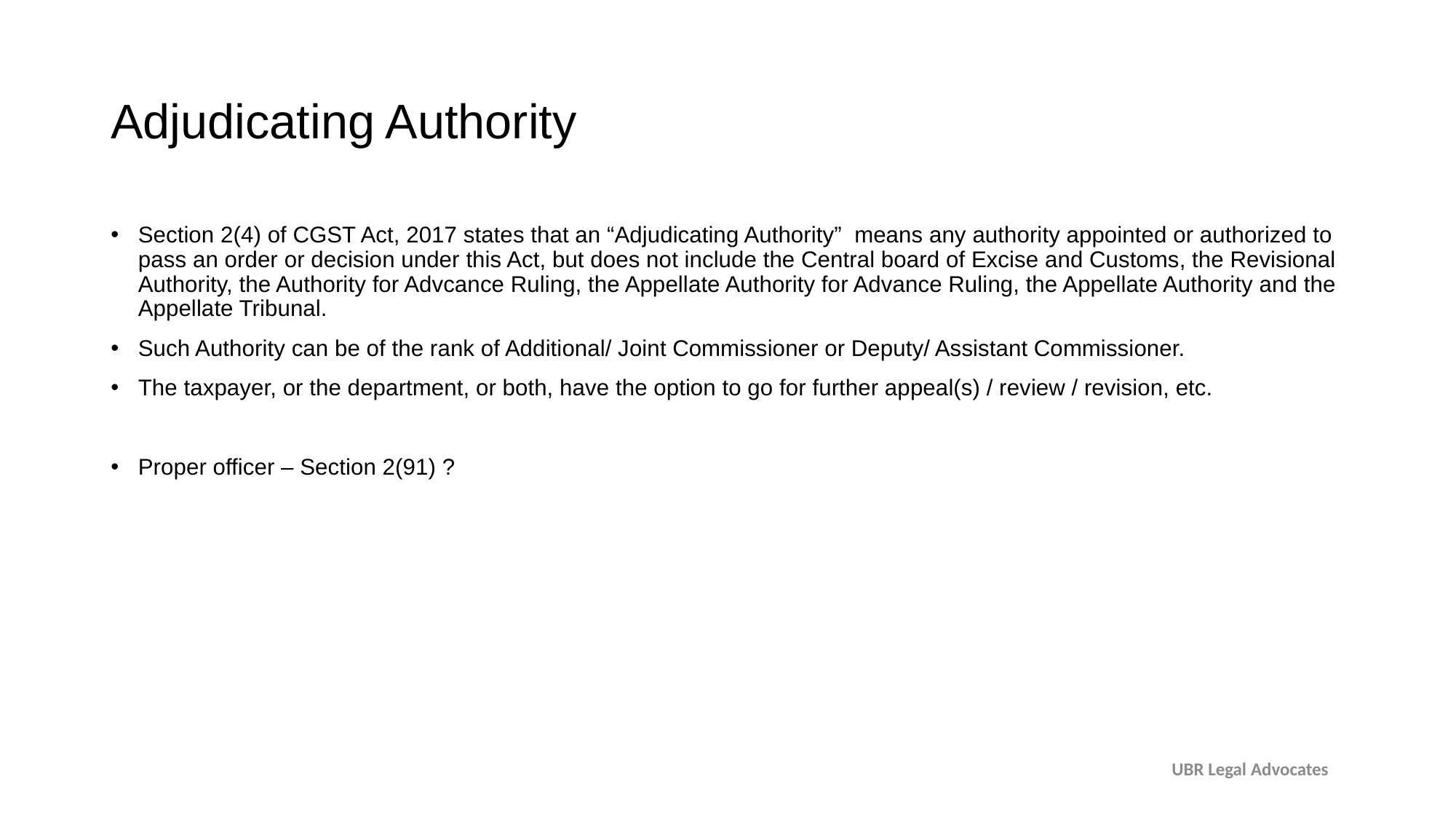

# Adjudicating Authority
Section 2(4) of CGST Act, 2017 states that an “Adjudicating Authority”  means any authority appointed or authorized to pass an order or decision under this Act, but does not include the Central board of Excise and Customs, the Revisional Authority, the Authority for Advcance Ruling, the Appellate Authority for Advance Ruling, the Appellate Authority and the Appellate Tribunal.
Such Authority can be of the rank of Additional/ Joint Commissioner or Deputy/ Assistant Commissioner.
The taxpayer, or the department, or both, have the option to go for further appeal(s) / review / revision, etc.

Proper officer – Section 2(91) ?

UBR Legal Advocates